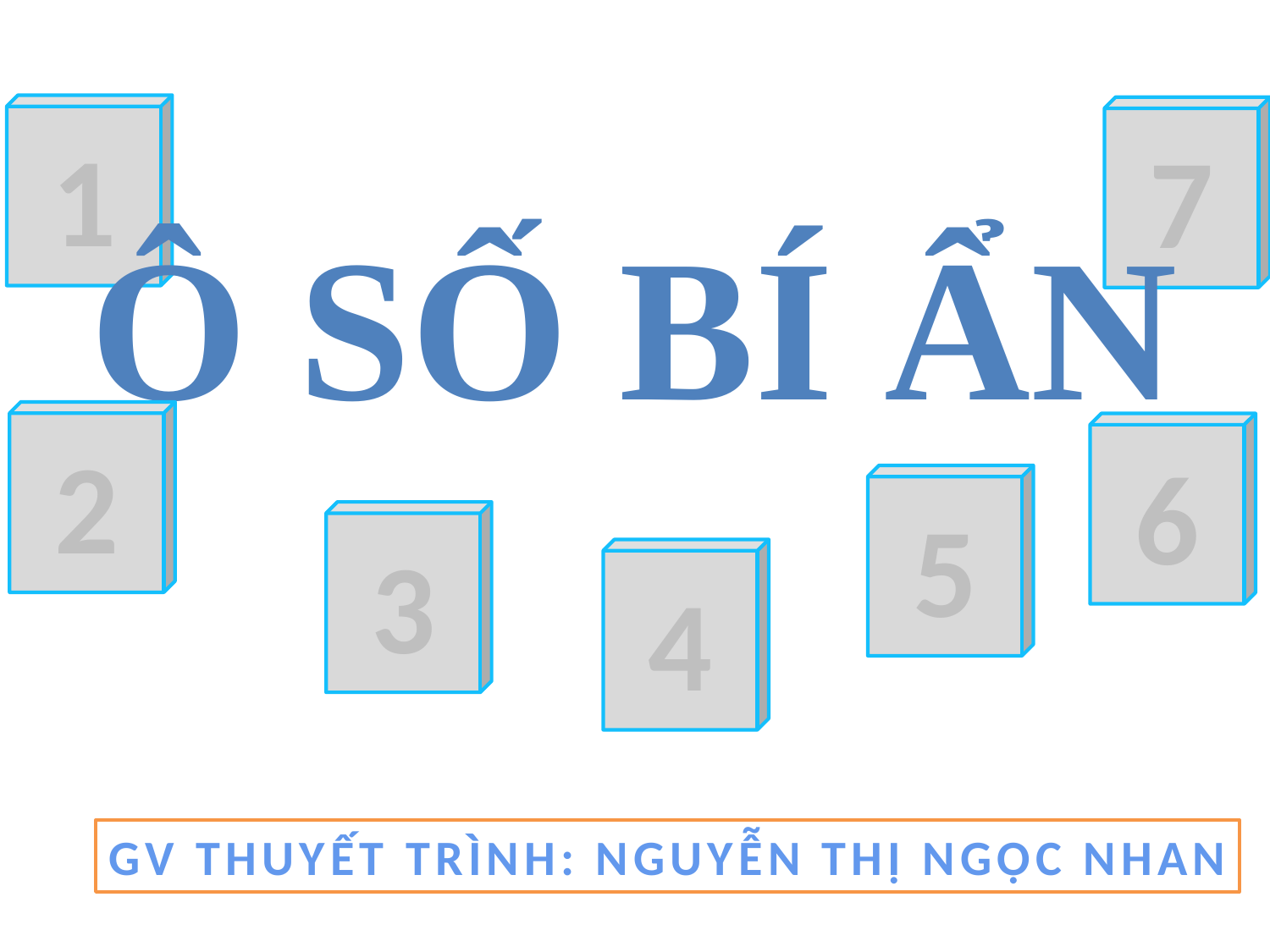

1
7
Ô số bí ẩn
2
6
5
3
4
GV THUYẾT TRÌNH: NGUYỄN THỊ NGỌC NHAN